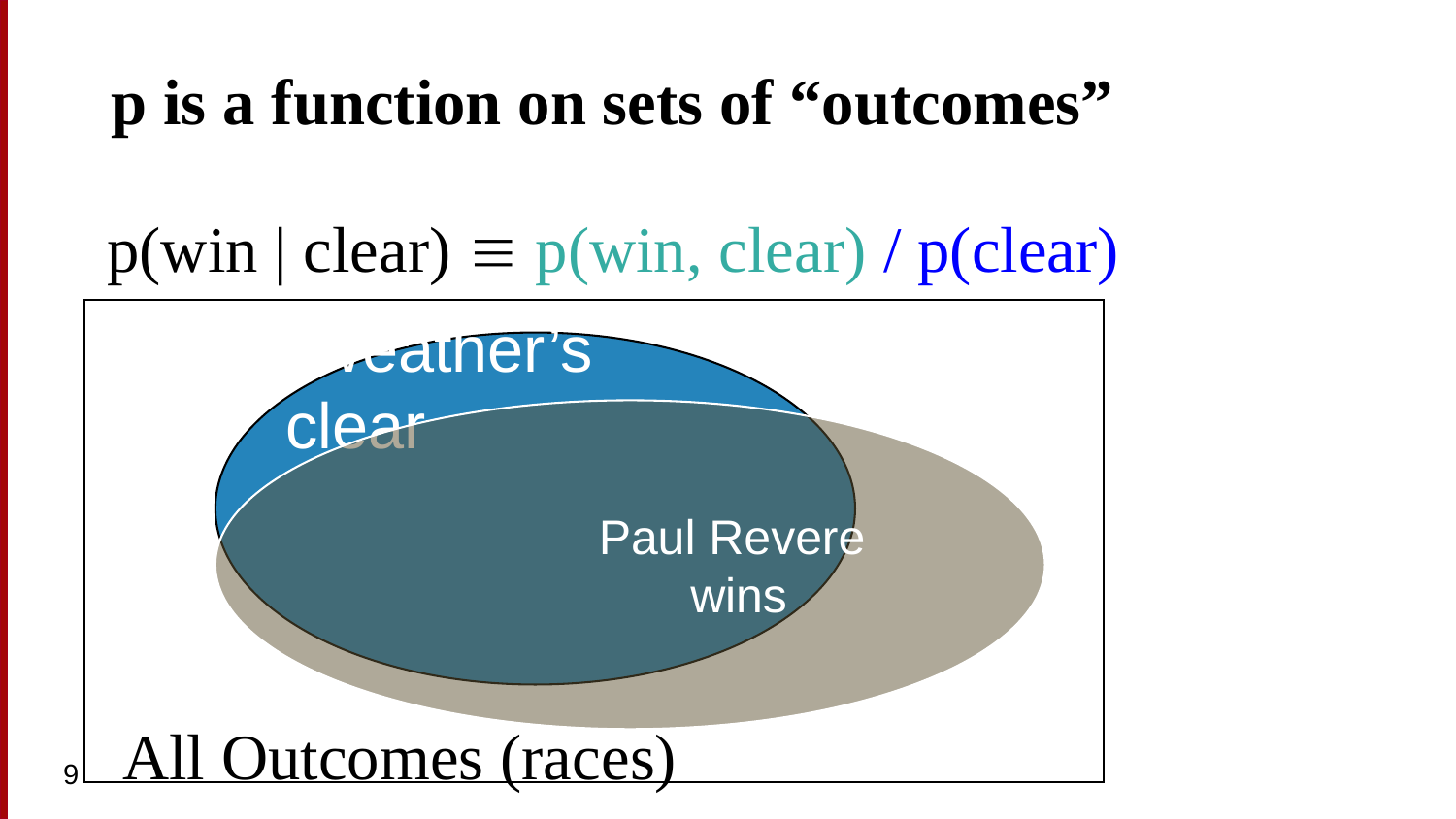

# p is a function on sets of “outcomes”
p(win | clear) ≡ p(win, clear) / p(clear)

   weather’s
    clear

                Paul Revere
                wins
All Outcomes (races)
9